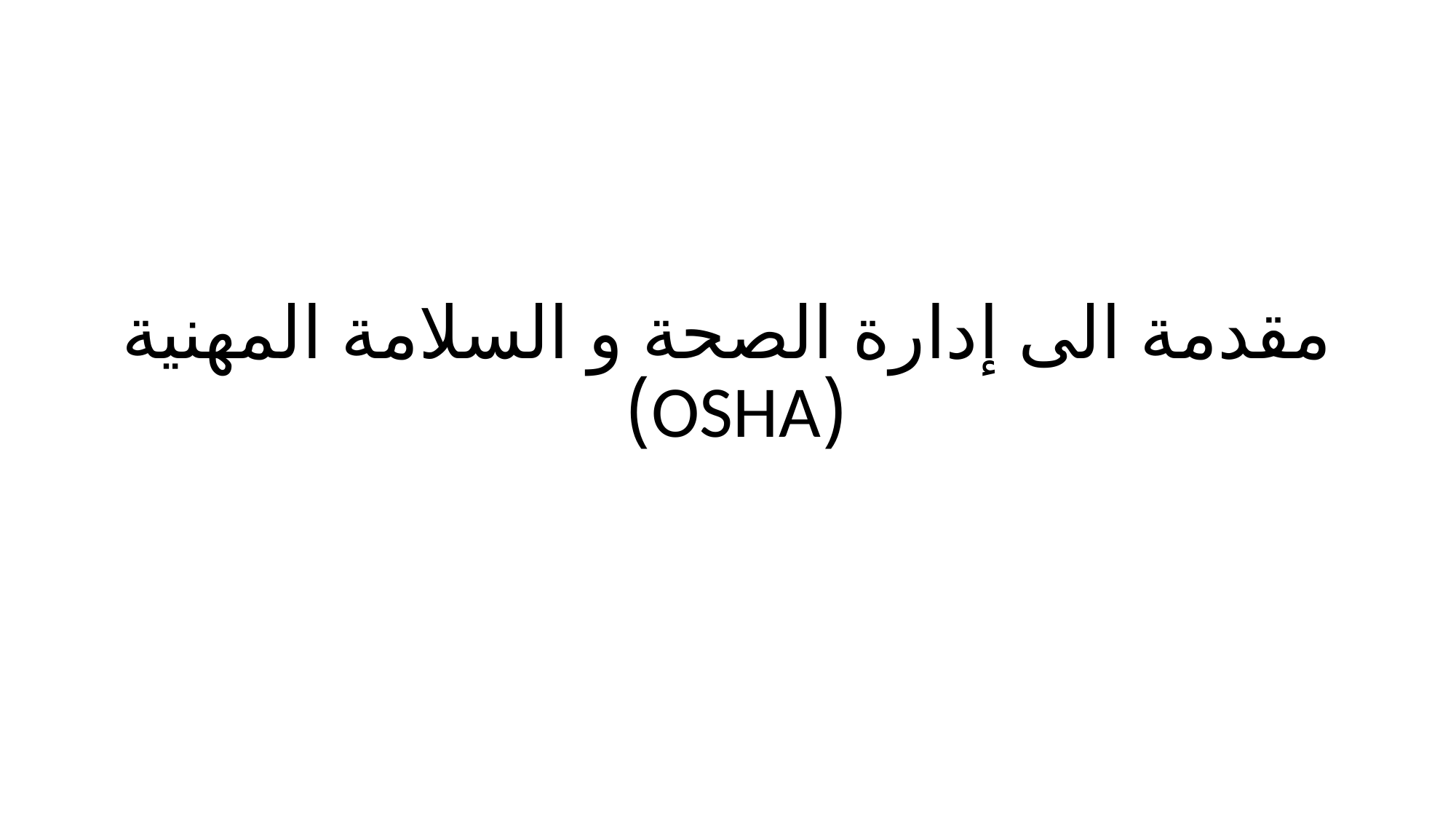

# مقدمة الى إدارة الصحة و السلامة المهنية (OSHA)